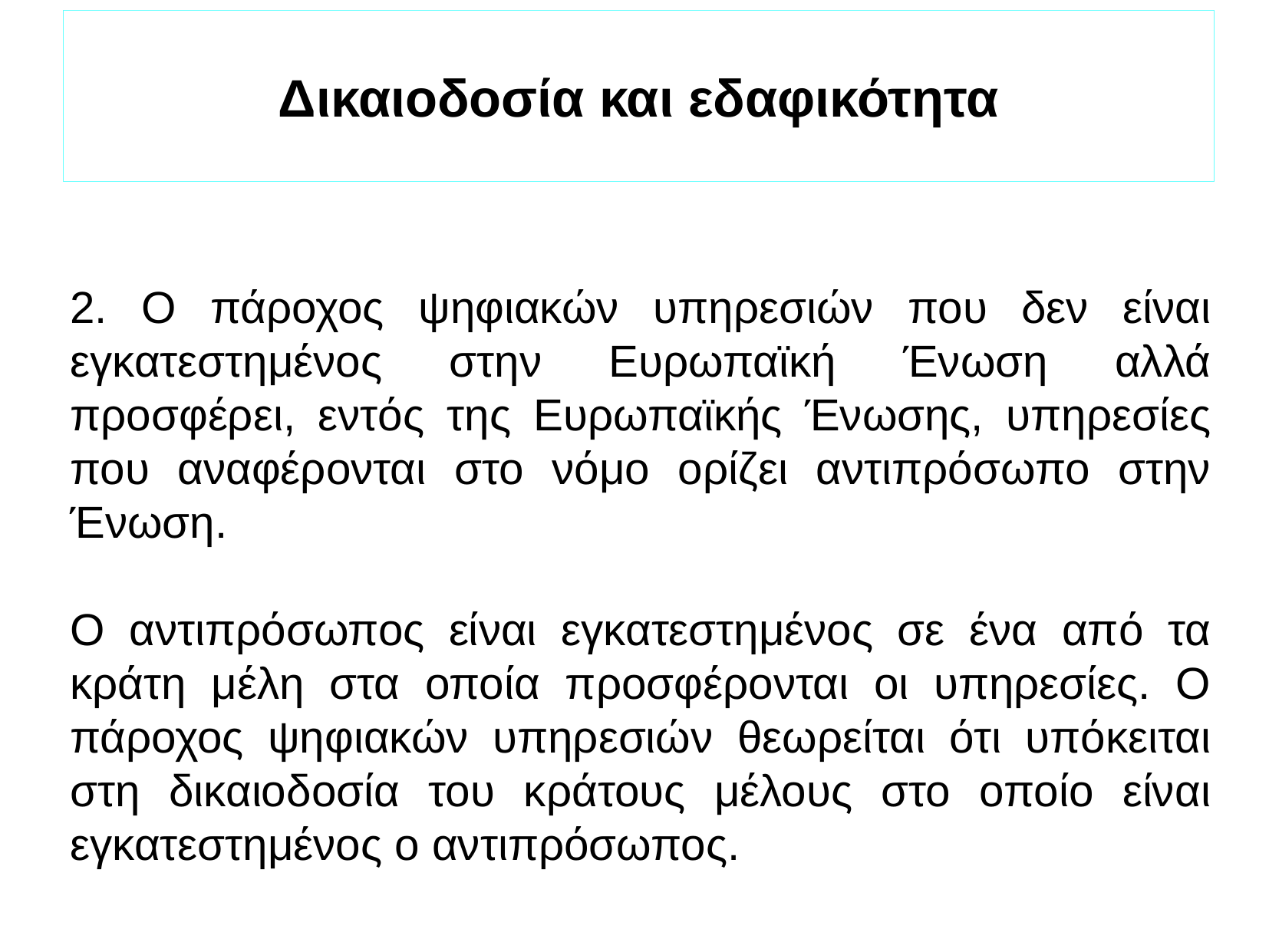

Δικαιοδοσία και εδαφικότητα
2. Ο πάροχος ψηφιακών υπηρεσιών που δεν είναι εγκατεστημένος στην Ευρωπαϊκή Ένωση αλλά προσφέρει, εντός της Ευρωπαϊκής Ένωσης, υπηρεσίες που αναφέρονται στο νόμο ορίζει αντιπρόσωπο στην Ένωση.

Ο αντιπρόσωπος είναι εγκατεστημένος σε ένα από τα κράτη μέλη στα οποία προσφέρονται οι υπηρεσίες. Ο πάροχος ψηφιακών υπηρεσιών θεωρείται ότι υπόκειται στη δικαιοδοσία του κράτους μέλους στο οποίο είναι εγκατεστημένος ο αντιπρόσωπος.